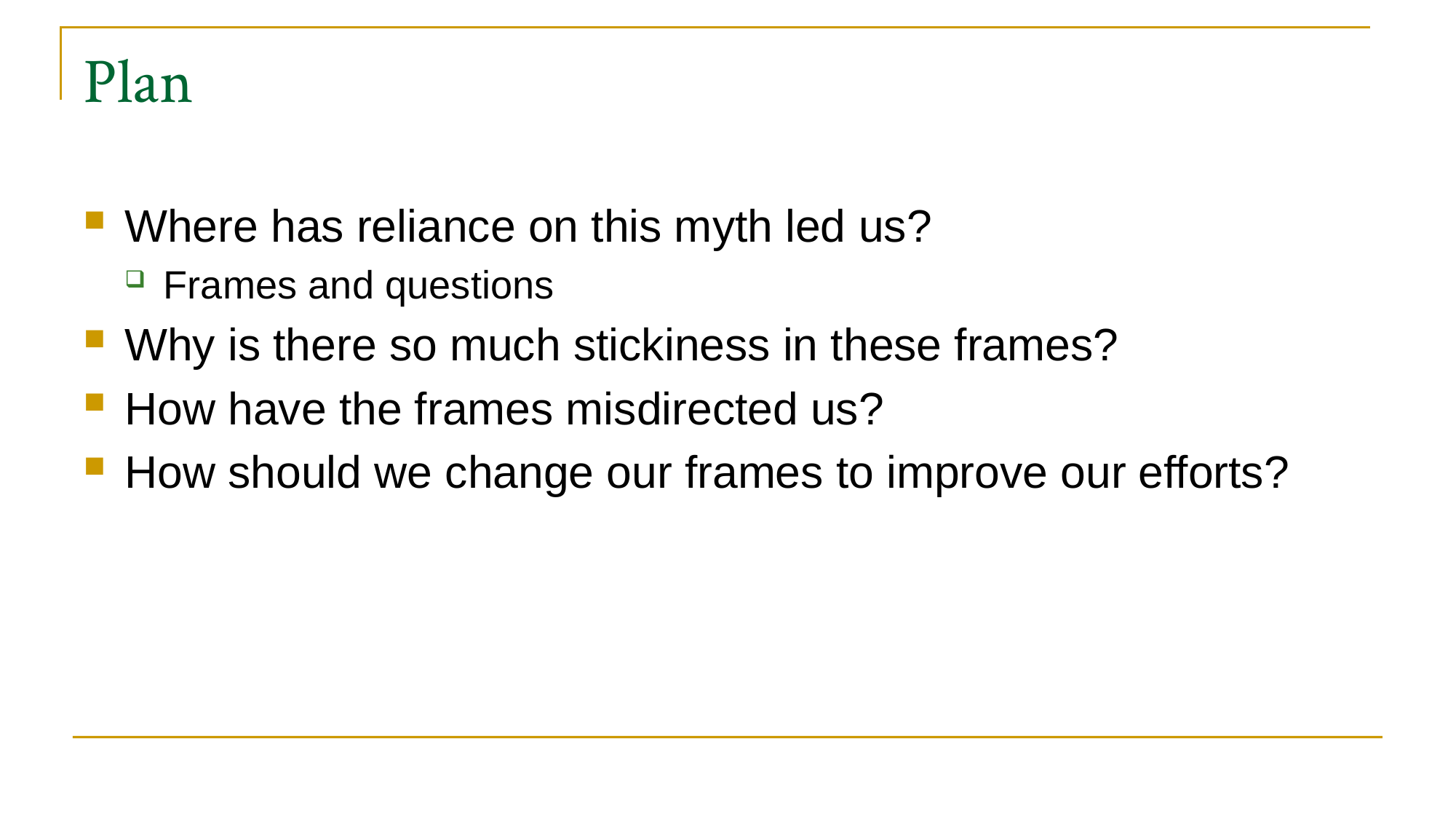

# Plan
Where has reliance on this myth led us?
Frames and questions
Why is there so much stickiness in these frames?
How have the frames misdirected us?
How should we change our frames to improve our efforts?